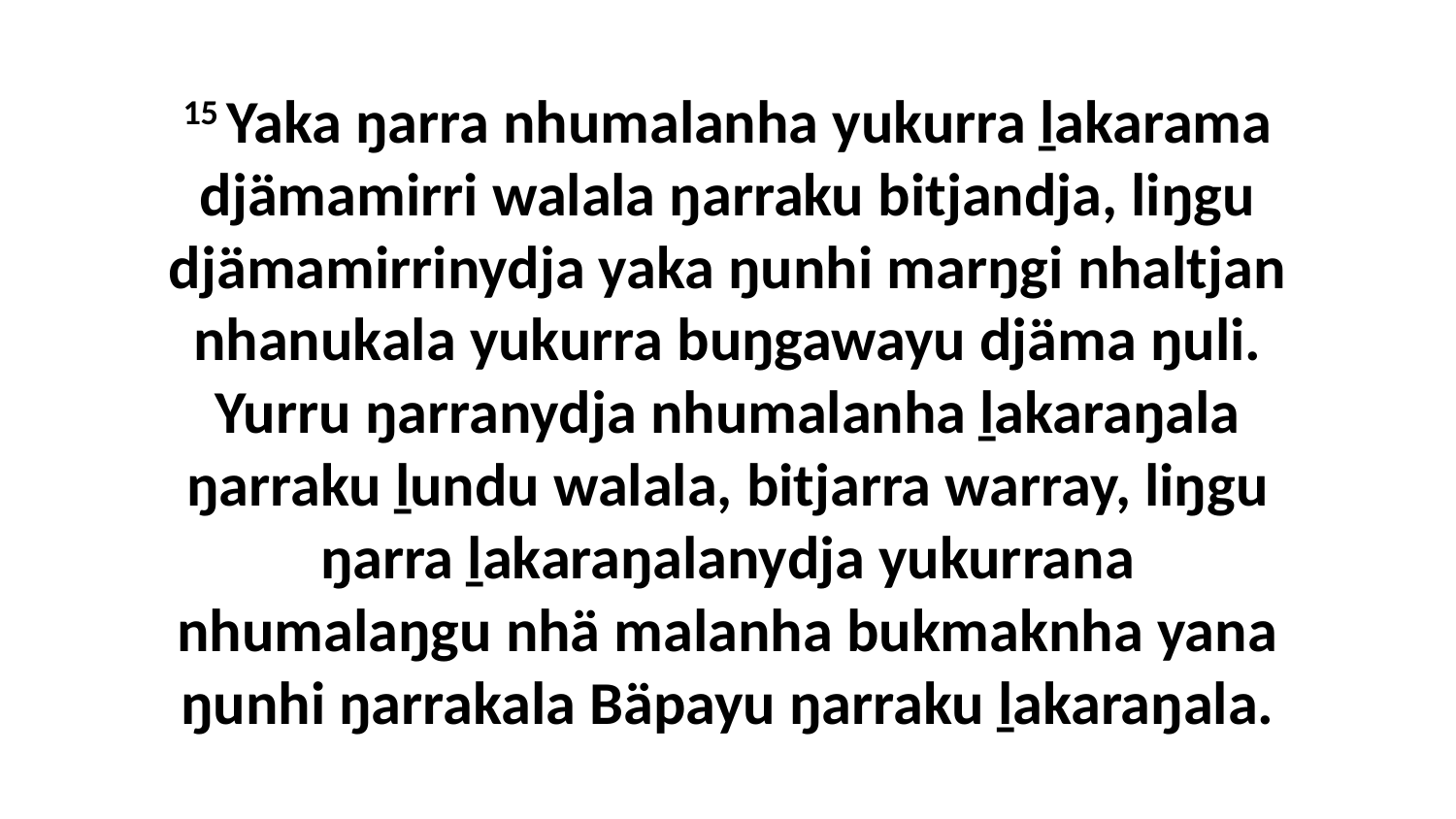

15 Yaka ŋarra nhumalanha yukurra ḻakarama djämamirri walala ŋarraku bitjandja, liŋgu djämamirrinydja yaka ŋunhi marŋgi nhaltjan nhanukala yukurra buŋgawayu djäma ŋuli. Yurru ŋarranydja nhumalanha ḻakaraŋala ŋarraku ḻundu walala, bitjarra warray, liŋgu ŋarra ḻakaraŋalanydja yukurrana nhumalaŋgu nhä malanha bukmaknha yana ŋunhi ŋarrakala Bäpayu ŋarraku ḻakaraŋala.